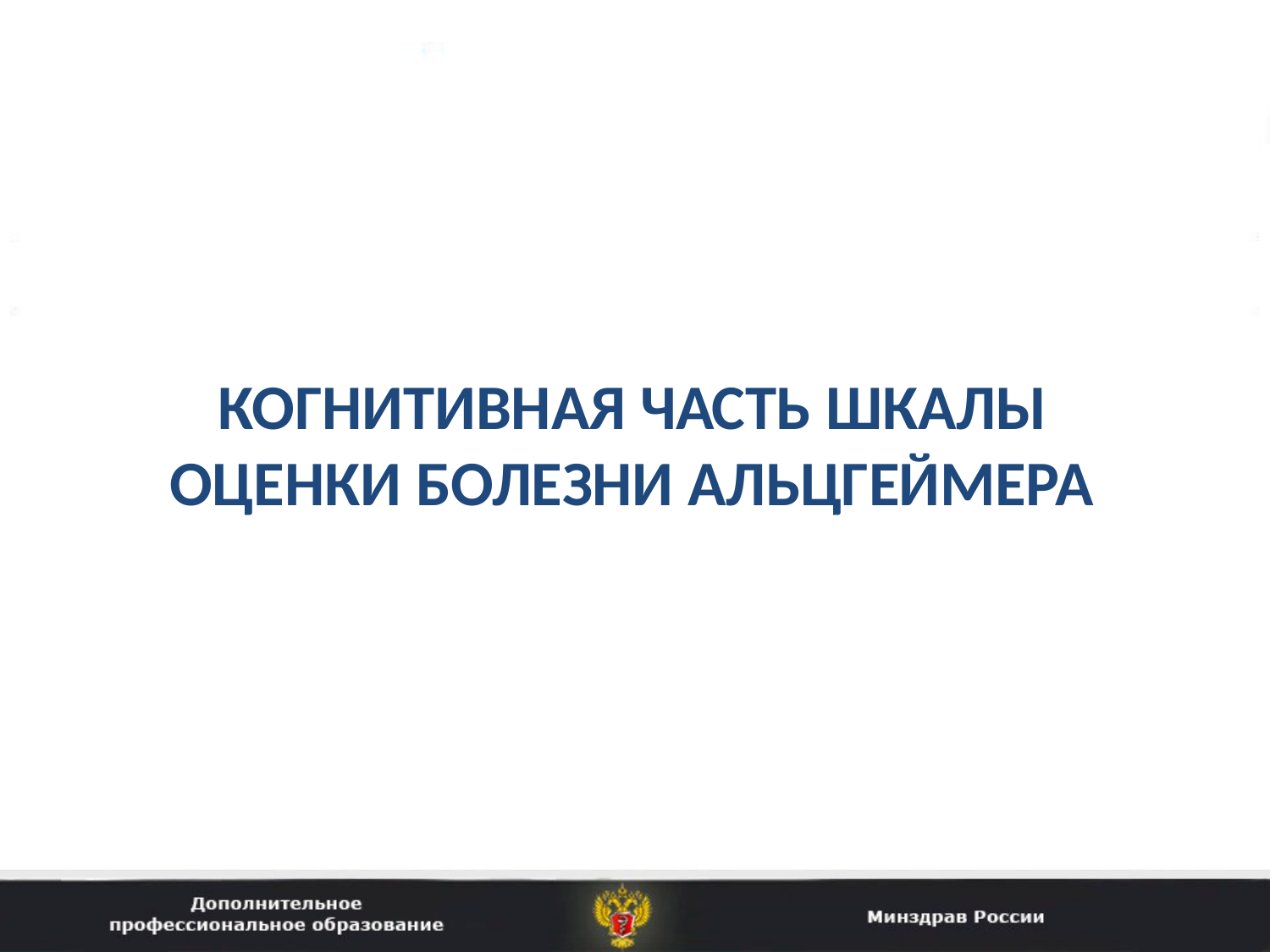

# КОГНИТИВНАЯ ЧАСТЬ ШКАЛЫ  ОЦЕНКИ БОЛЕЗНИ АЛЬЦГЕЙМЕРА